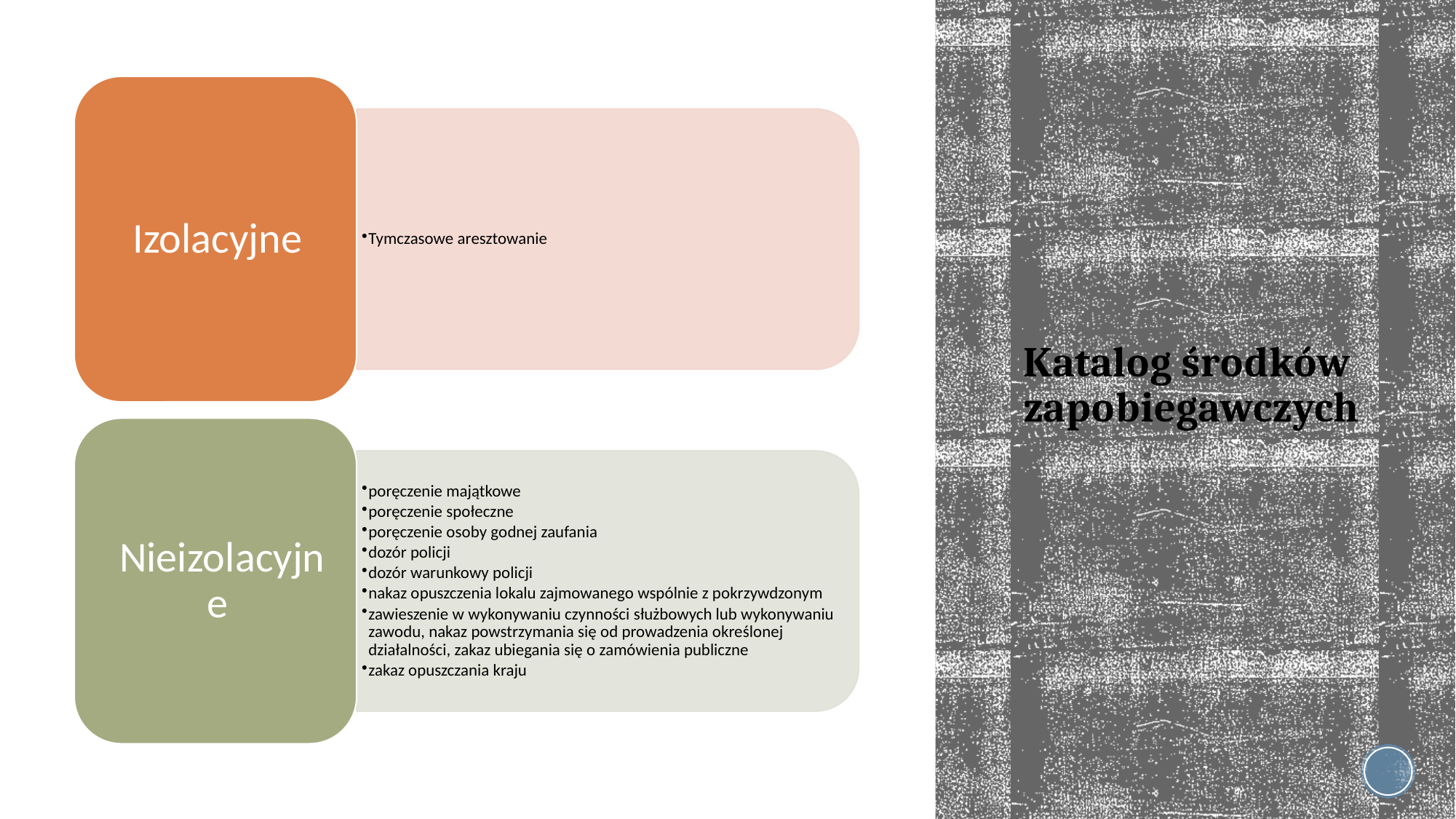

Tymczasowe aresztowanie
Izolacyjne
poręczenie majątkowe
poręczenie społeczne
poręczenie osoby godnej zaufania
dozór policji
dozór warunkowy policji
nakaz opuszczenia lokalu zajmowanego wspólnie z pokrzywdzonym
zawieszenie w wykonywaniu czynności służbowych lub wykonywaniu zawodu, nakaz powstrzymania się od prowadzenia określonej działalności, zakaz ubiegania się o zamówienia publiczne
zakaz opuszczania kraju
Nieizolacyjne
# Katalog środków zapobiegawczych